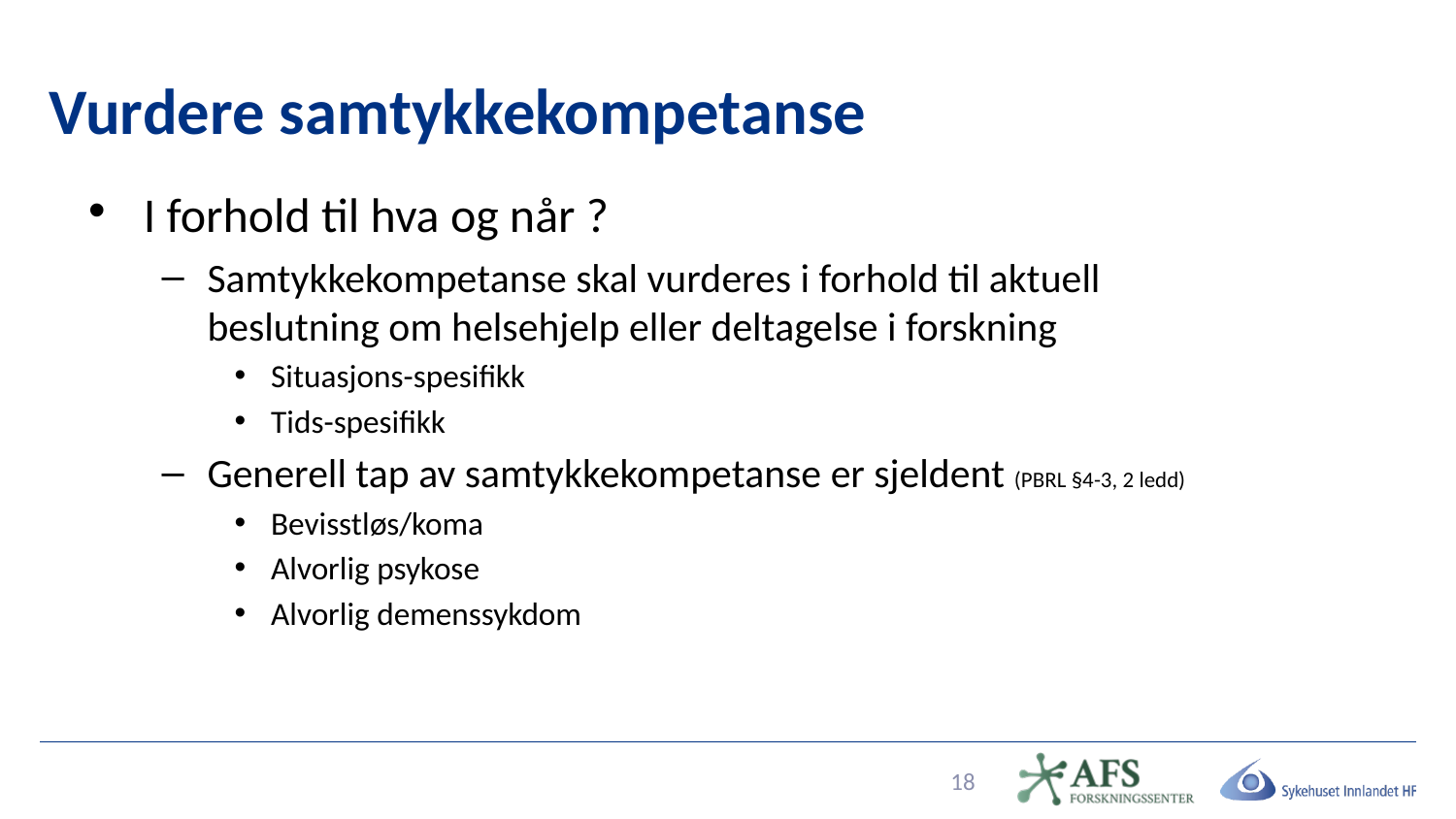

Vurdere samtykkekompetanse
I forhold til hva og når ?
Samtykkekompetanse skal vurderes i forhold til aktuell beslutning om helsehjelp eller deltagelse i forskning
Situasjons-spesifikk
Tids-spesifikk
Generell tap av samtykkekompetanse er sjeldent (PBRL §4-3, 2 ledd)
Bevisstløs/koma
Alvorlig psykose
Alvorlig demenssykdom
18